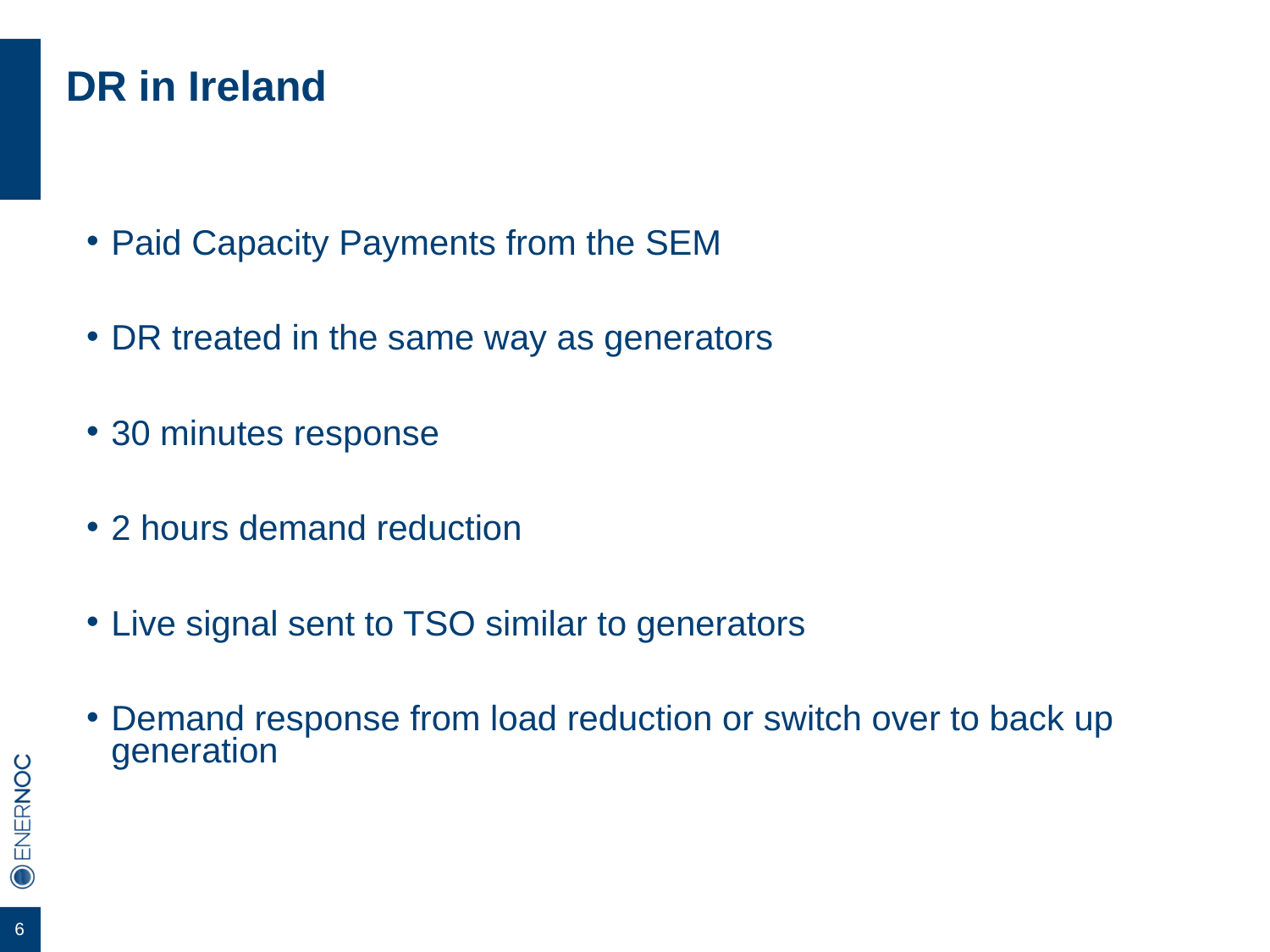

# DR in Ireland
Paid Capacity Payments from the SEM

DR treated in the same way as generators

30 minutes response

2 hours demand reduction

Live signal sent to TSO similar to generators

Demand response from load reduction or switch over to back up generation